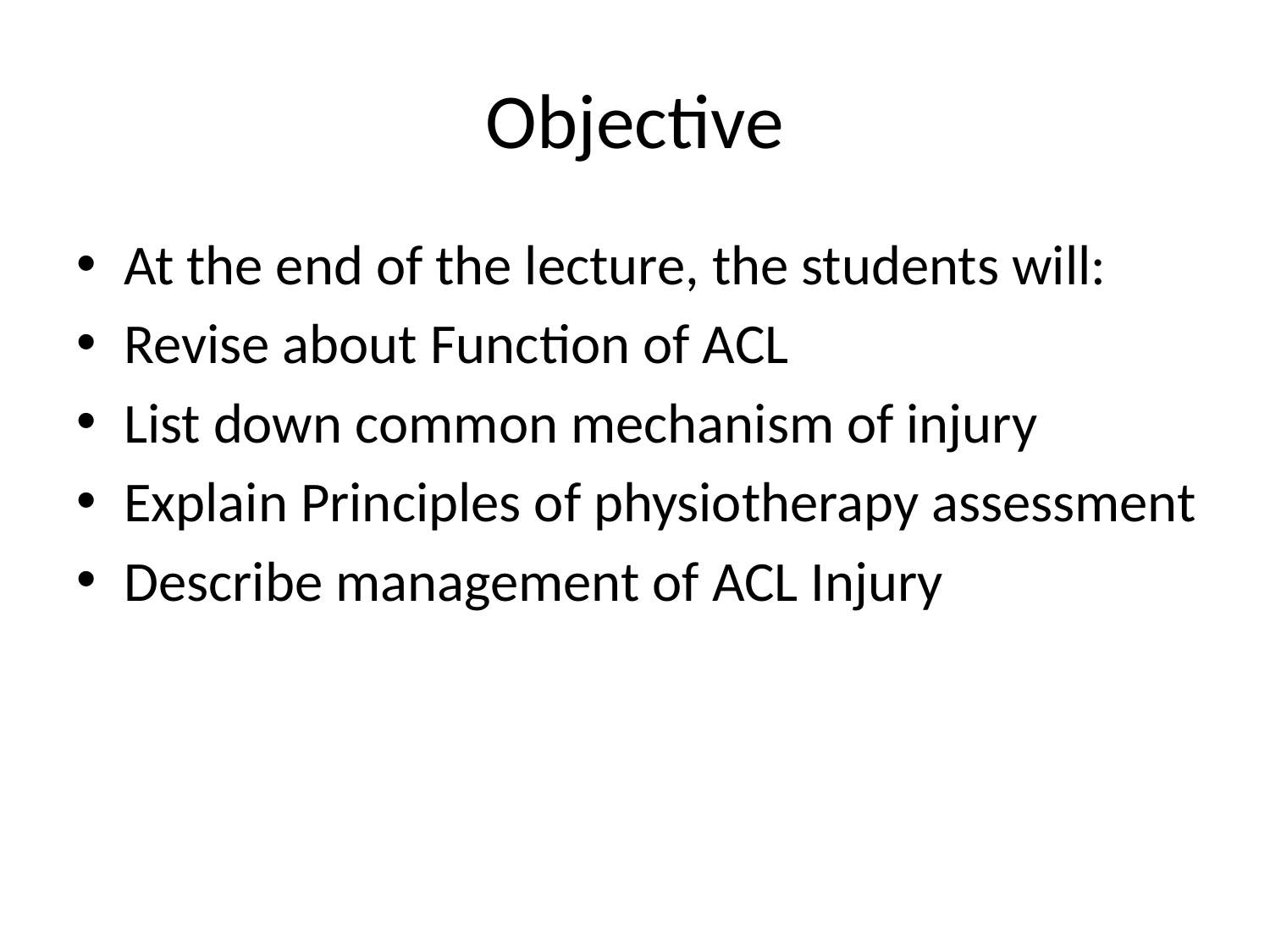

# Objective
At the end of the lecture, the students will:
Revise about Function of ACL
List down common mechanism of injury
Explain Principles of physiotherapy assessment
Describe management of ACL Injury